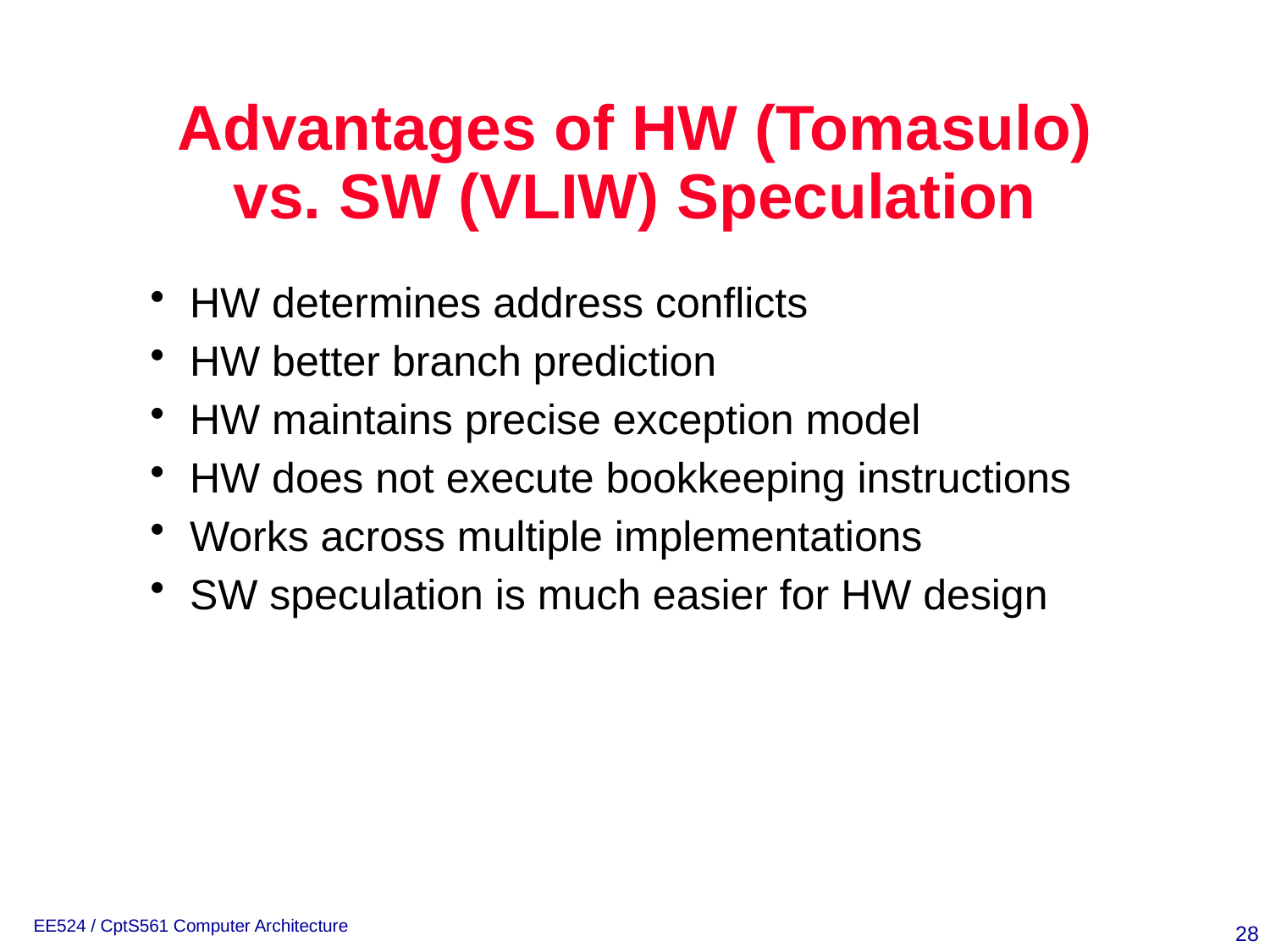

# Advantages of HW (Tomasulo) vs. SW (VLIW) Speculation
HW determines address conflicts
HW better branch prediction
HW maintains precise exception model
HW does not execute bookkeeping instructions
Works across multiple implementations
SW speculation is much easier for HW design